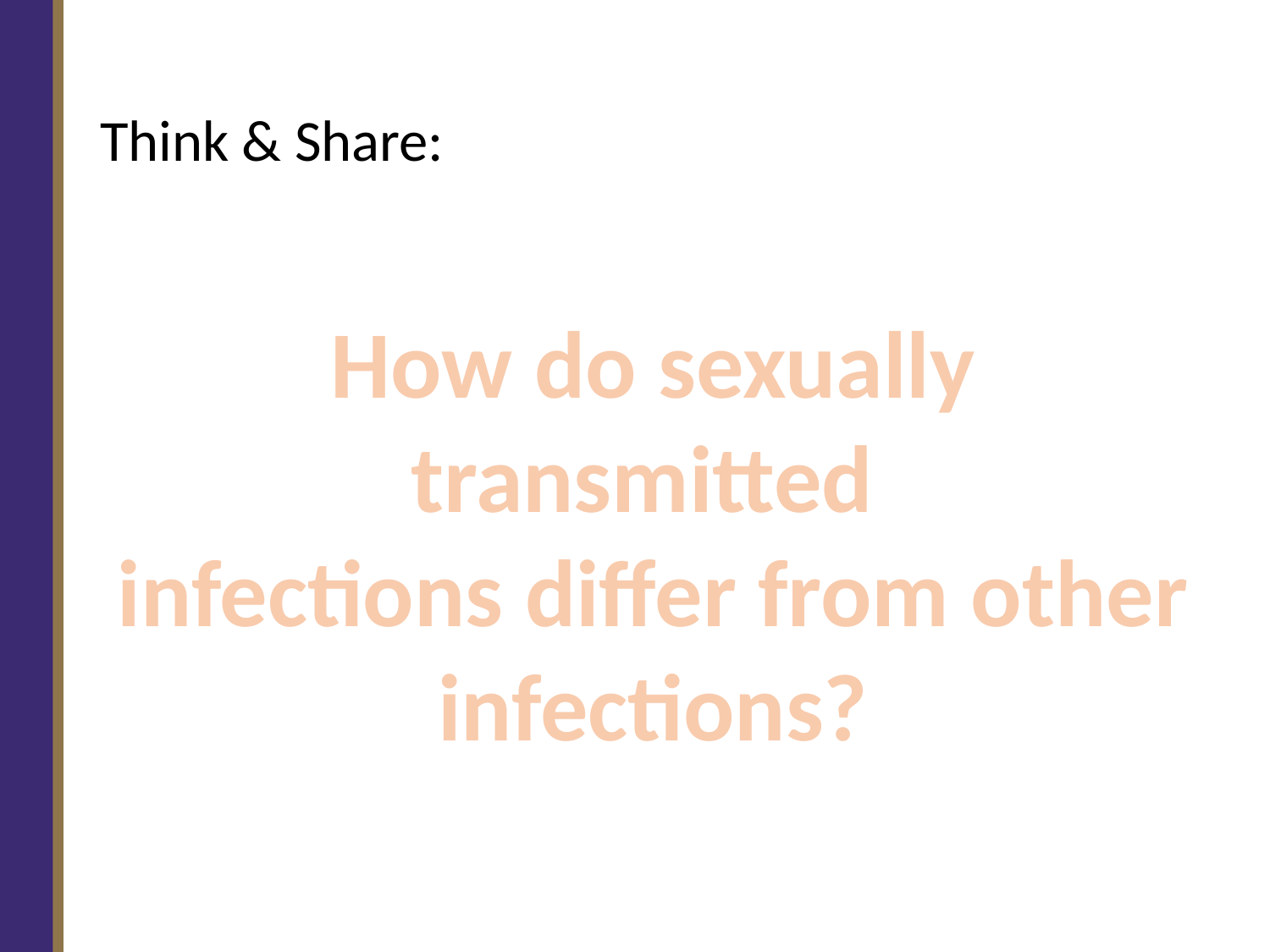

# Think & Share:
How do sexually transmitted
infections differ from other
infections?